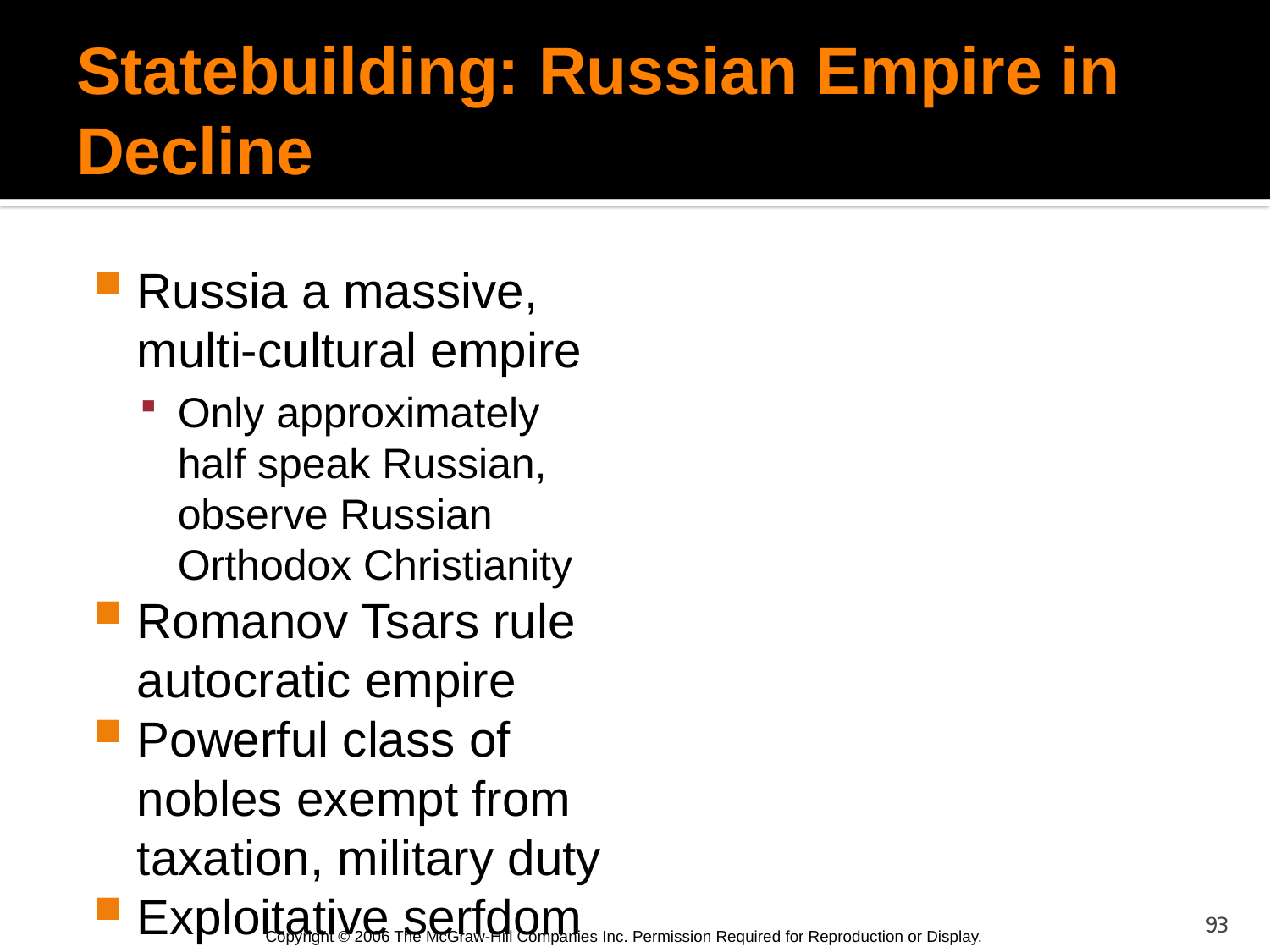

# Statebuilding: Russian Empire in Decline
Russia a massive, multi-cultural empire
Only approximately half speak Russian, observe Russian Orthodox Christianity
Romanov Tsars rule autocratic empire
Powerful class of nobles exempt from taxation, military duty
Exploitative serfdom

93